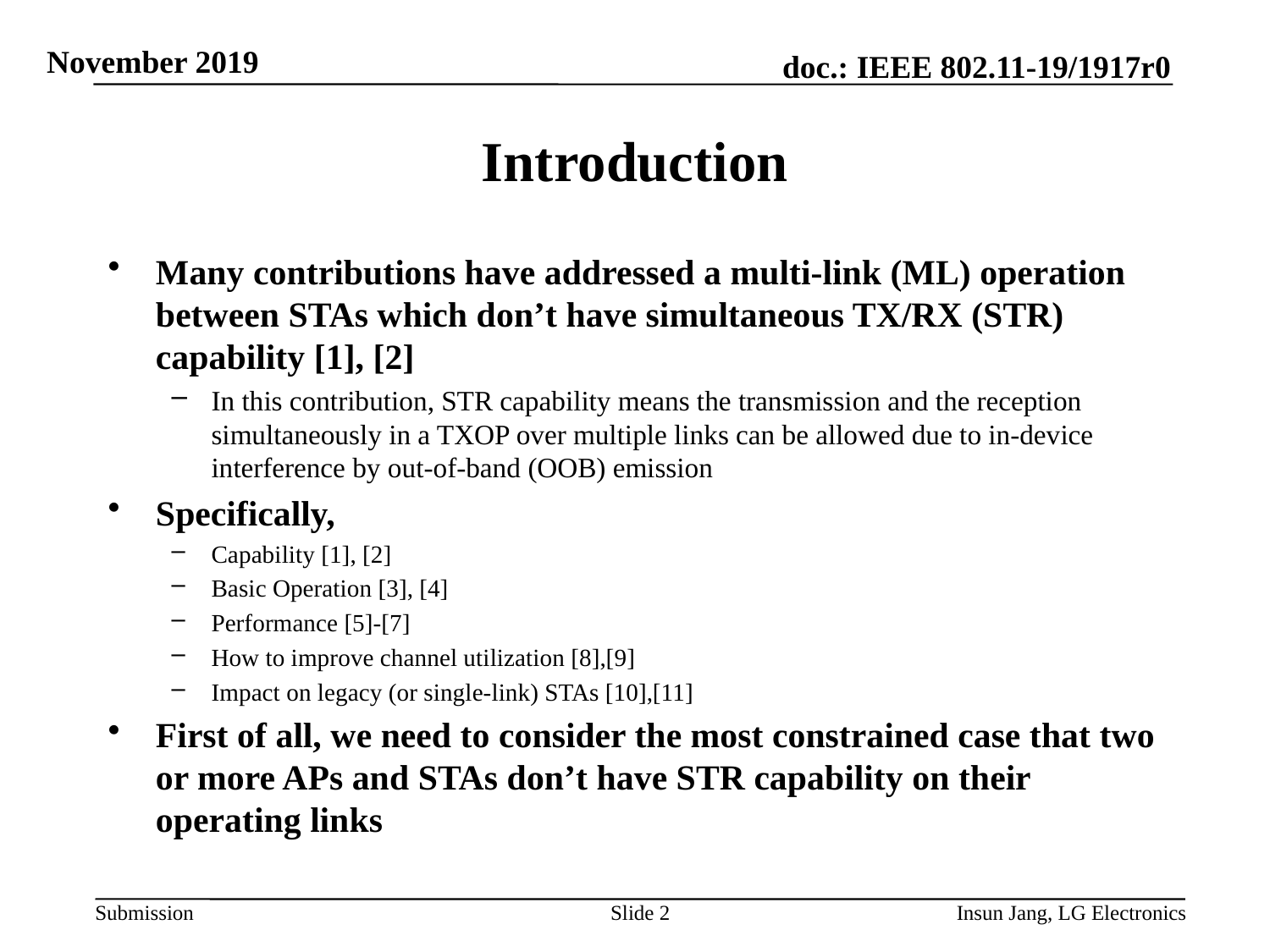

# Introduction
Many contributions have addressed a multi-link (ML) operation between STAs which don’t have simultaneous TX/RX (STR) capability [1], [2]
In this contribution, STR capability means the transmission and the reception simultaneously in a TXOP over multiple links can be allowed due to in-device interference by out-of-band (OOB) emission
Specifically,
Capability [1], [2]
Basic Operation [3], [4]
Performance [5]-[7]
How to improve channel utilization [8],[9]
Impact on legacy (or single-link) STAs [10],[11]
First of all, we need to consider the most constrained case that two or more APs and STAs don’t have STR capability on their operating links
Slide 2
Insun Jang, LG Electronics